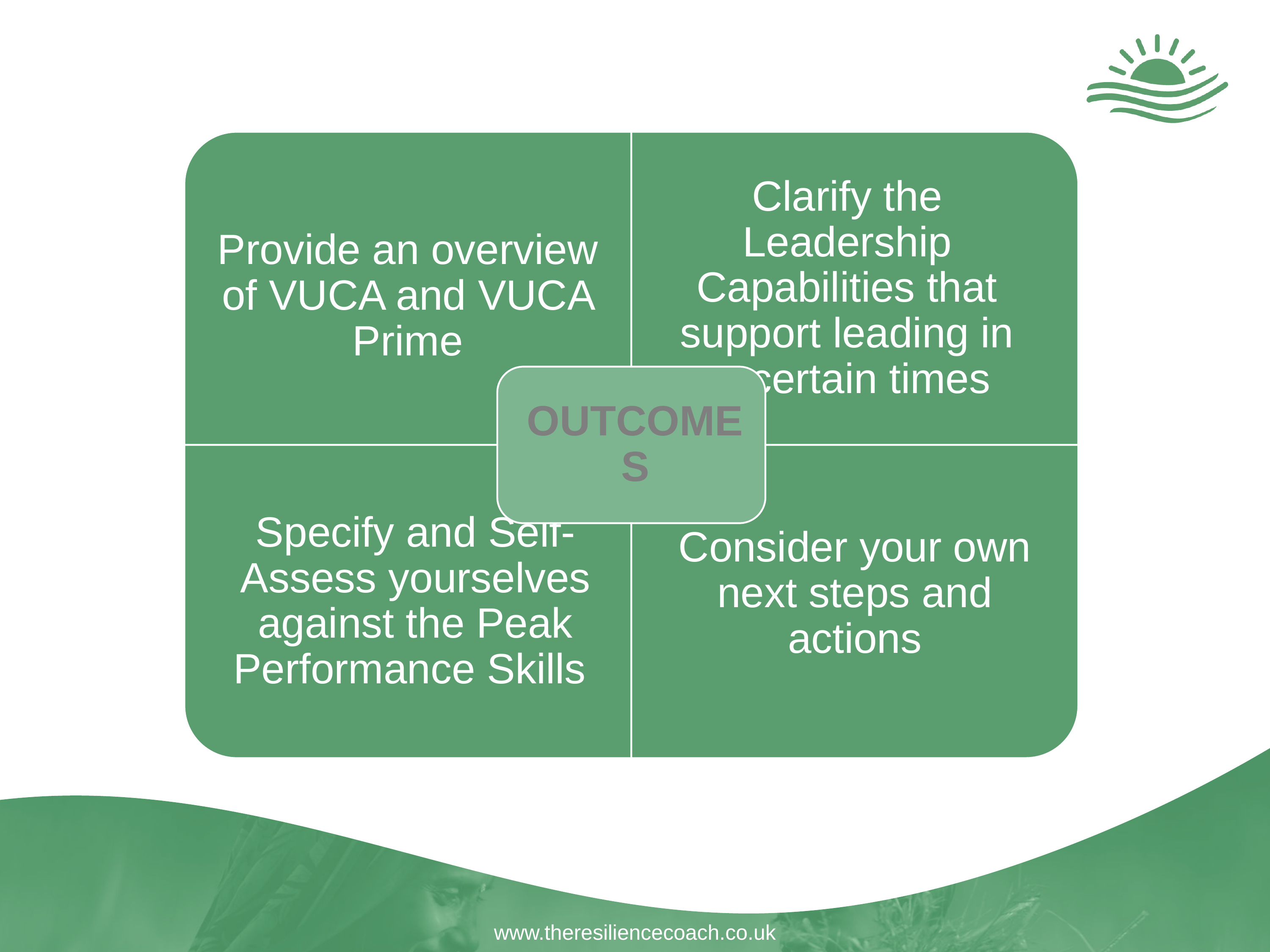

Provide an overview of VUCA and VUCA Prime
Clarify the Leadership Capabilities that support leading in uncertain times
Specify and Self-Assess yourselves against the Peak Performance Skills
Consider your own next steps and actions
OUTCOMES